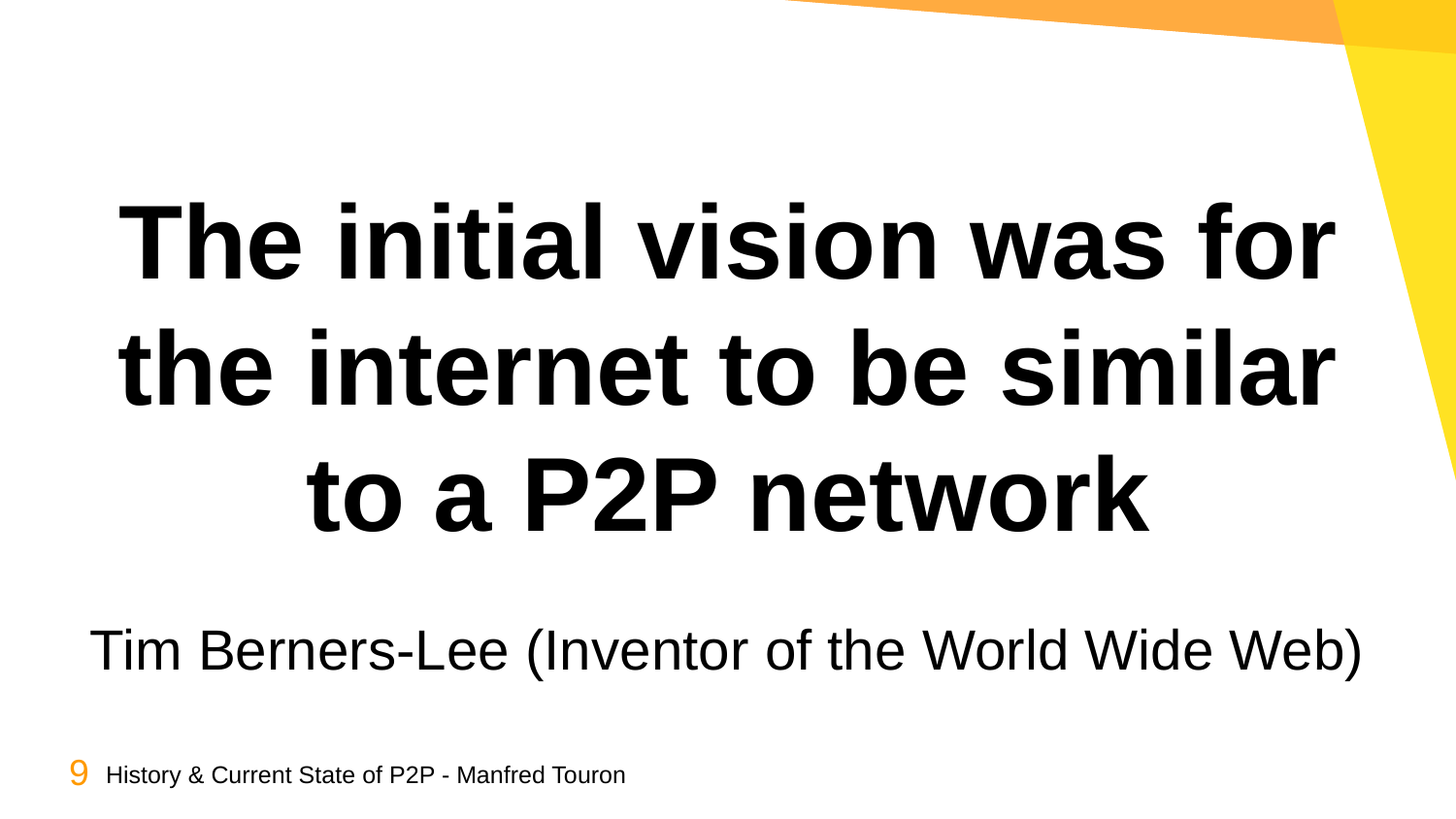

# The initial vision was for the internet to be similar to a P2P network
Tim Berners-Lee (Inventor of the World Wide Web)
9